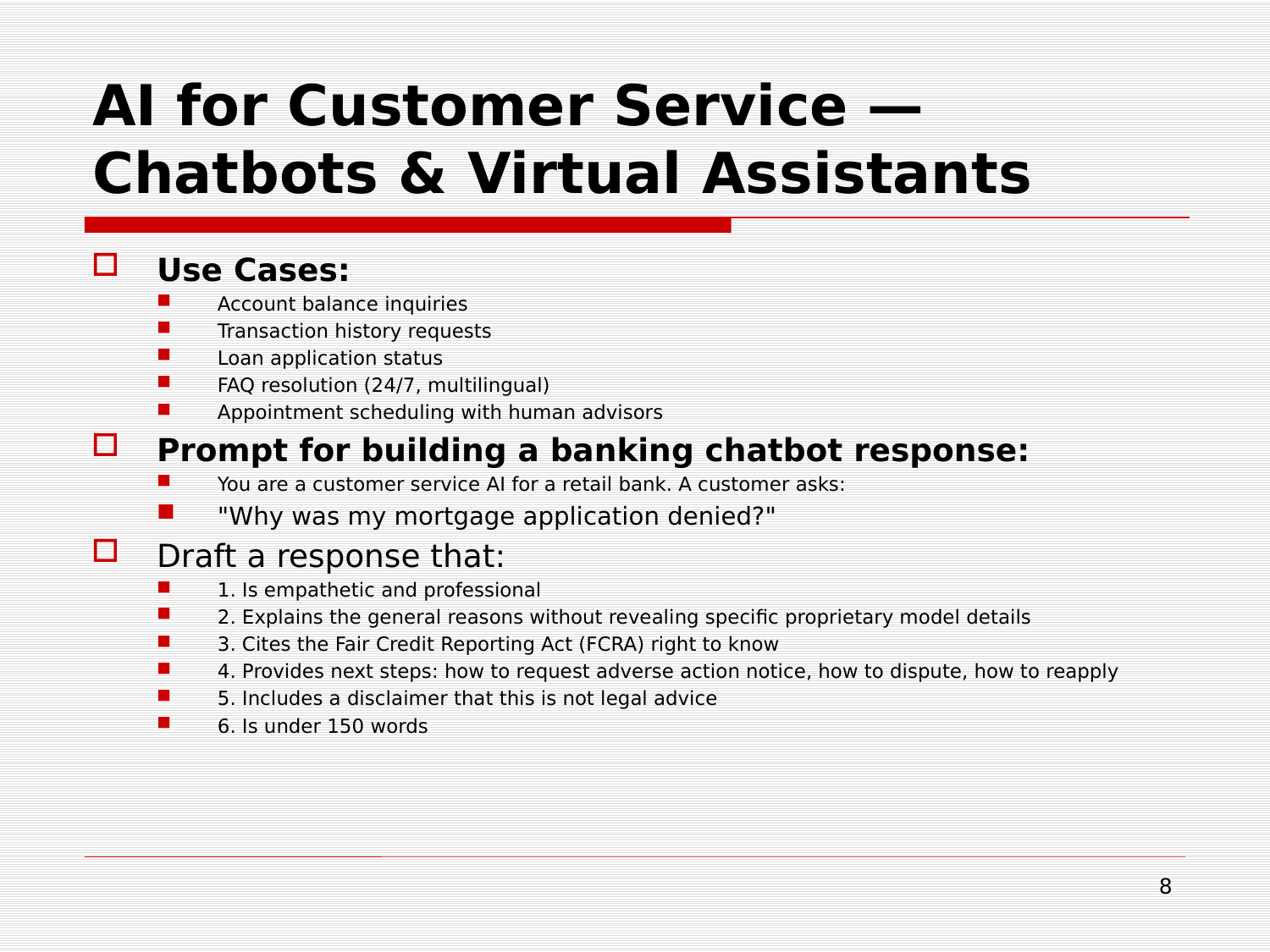

# AI for Customer Service — Chatbots & Virtual Assistants
Use Cases:
Account balance inquiries
Transaction history requests
Loan application status
FAQ resolution (24/7, multilingual)
Appointment scheduling with human advisors
Prompt for building a banking chatbot response:
You are a customer service AI for a retail bank. A customer asks:
"Why was my mortgage application denied?"
Draft a response that:
1. Is empathetic and professional
2. Explains the general reasons without revealing specific proprietary model details
3. Cites the Fair Credit Reporting Act (FCRA) right to know
4. Provides next steps: how to request adverse action notice, how to dispute, how to reapply
5. Includes a disclaimer that this is not legal advice
6. Is under 150 words
8